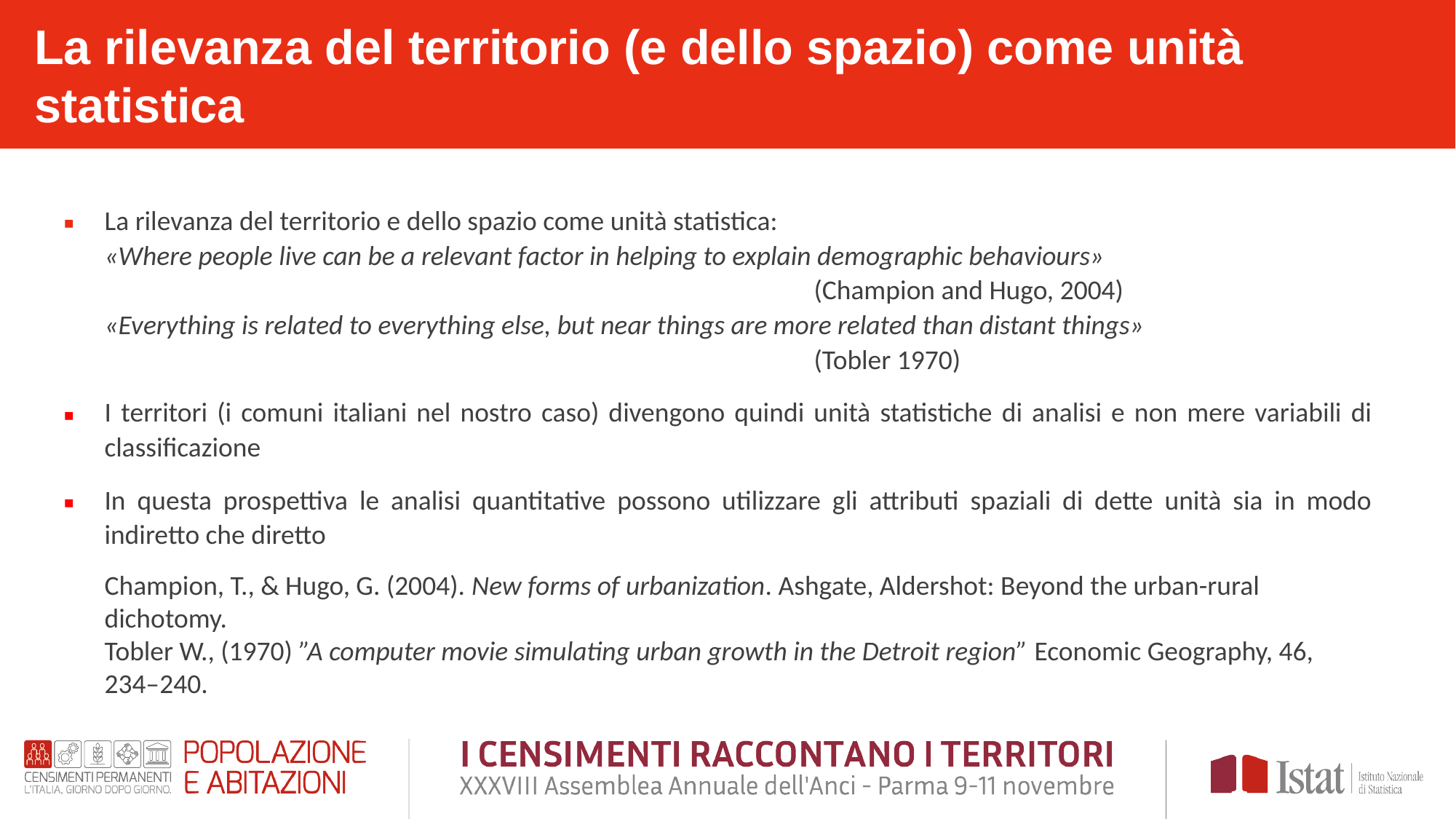

La rilevanza del territorio (e dello spazio) come unità statistica
La rilevanza del territorio e dello spazio come unità statistica:
«Where people live can be a relevant factor in helping to explain demographic behaviours»
(Champion and Hugo, 2004)
«Everything is related to everything else, but near things are more related than distant things»
(Tobler 1970)
I territori (i comuni italiani nel nostro caso) divengono quindi unità statistiche di analisi e non mere variabili di classificazione
In questa prospettiva le analisi quantitative possono utilizzare gli attributi spaziali di dette unità sia in modo indiretto che diretto
Champion, T., & Hugo, G. (2004). New forms of urbanization. Ashgate, Aldershot: Beyond the urban-rural dichotomy.
Tobler W., (1970) ”A computer movie simulating urban growth in the Detroit region” Economic Geography, 46, 234–240.